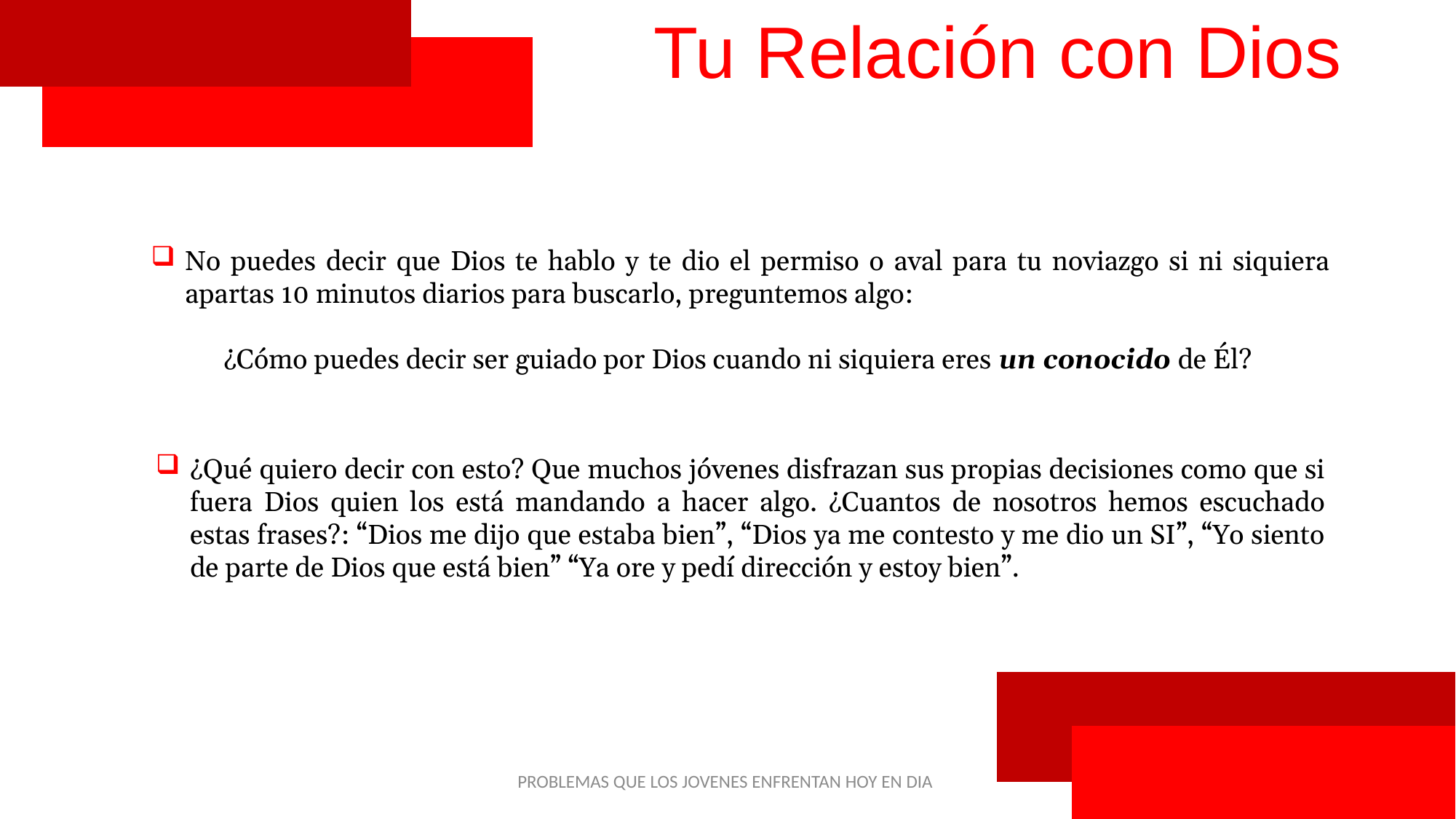

Tu Relación con Dios

No puedes decir que Dios te hablo y te dio el permiso o aval para tu noviazgo si ni siquiera apartas 10 minutos diarios para buscarlo, preguntemos algo:

¿Cómo puedes decir ser guiado por Dios cuando ni siquiera eres un conocido de Él?

¿Qué quiero decir con esto? Que muchos jóvenes disfrazan sus propias decisiones como que si fuera Dios quien los está mandando a hacer algo. ¿Cuantos de nosotros hemos escuchado estas frases?: “Dios me dijo que estaba bien”, “Dios ya me contesto y me dio un SI”, “Yo siento de parte de Dios que está bien” “Ya ore y pedí dirección y estoy bien”.

PROBLEMAS QUE LOS JOVENES ENFRENTAN HOY EN DIA
44